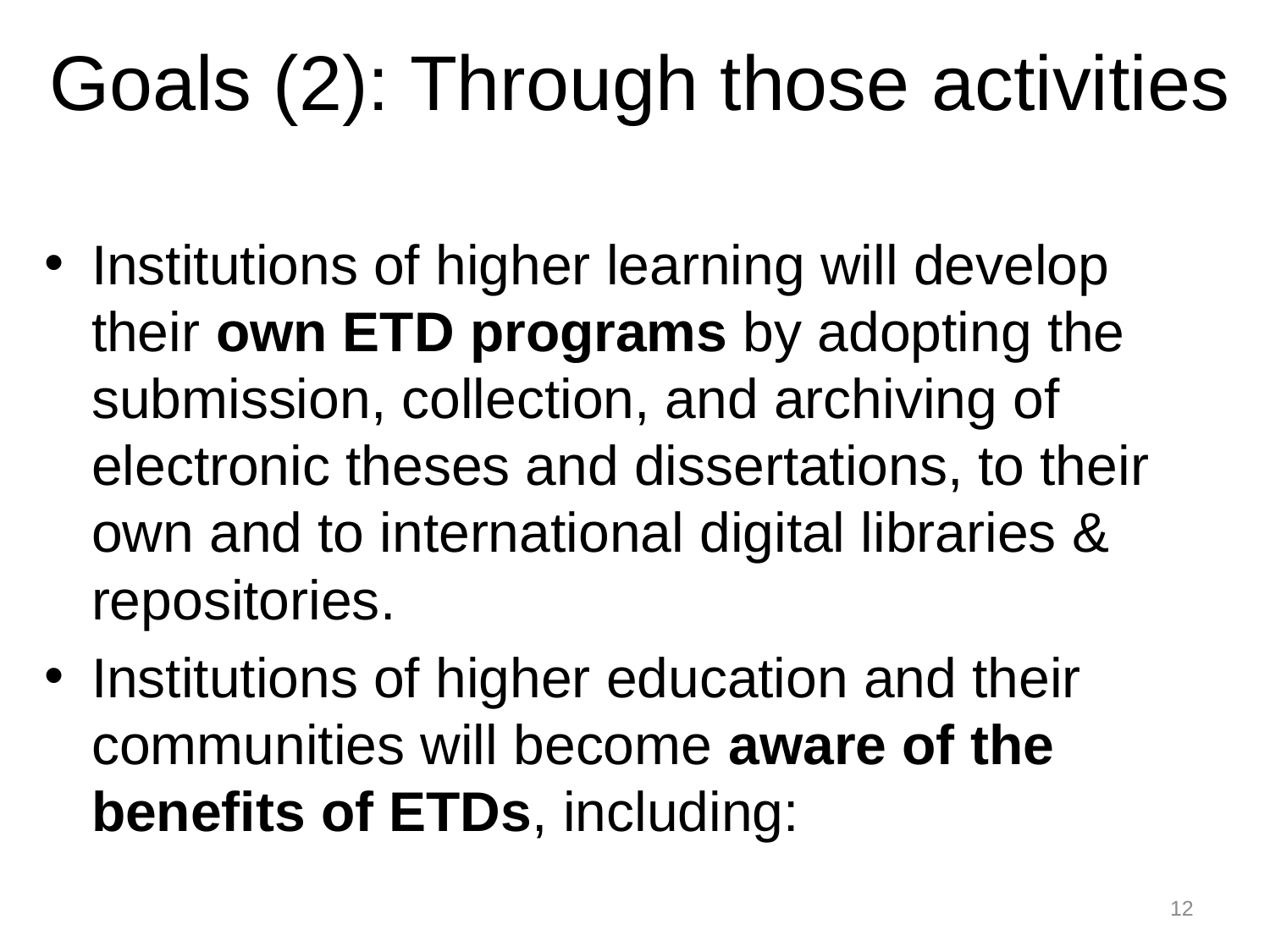

# Goals (2): Through those activities
Institutions of higher learning will develop their own ETD programs by adopting the submission, collection, and archiving of electronic theses and dissertations, to their own and to international digital libraries & repositories.
Institutions of higher education and their communities will become aware of the benefits of ETDs, including:
12